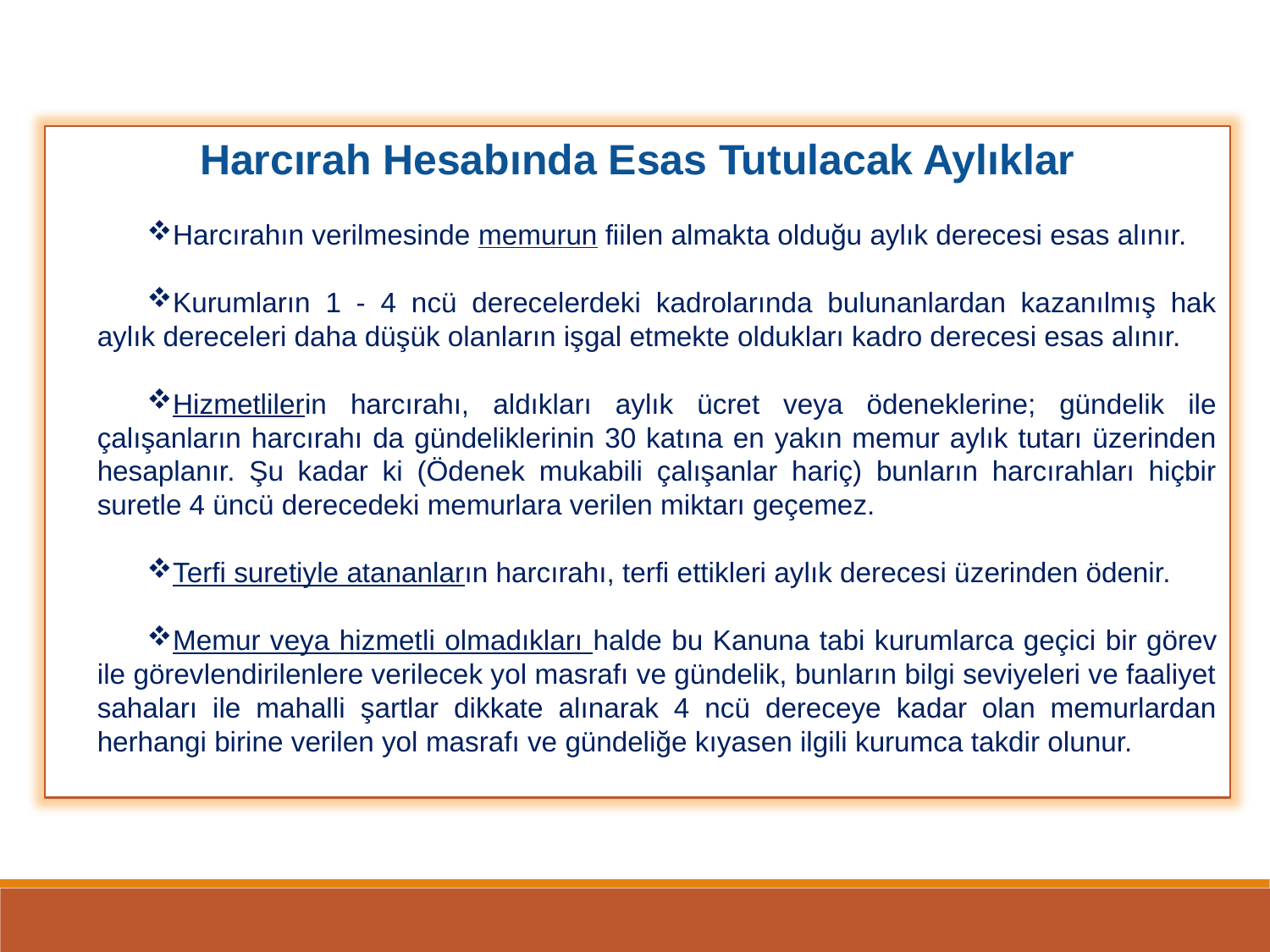

Harcırah Hesabında Esas Tutulacak Aylıklar

Harcırahın verilmesinde memurun fiilen almakta olduğu aylık derecesi esas alınır.

Kurumların 1 - 4 ncü derecelerdeki kadrolarında bulunanlardan kazanılmış hak aylık dereceleri daha düşük olanların işgal etmekte oldukları kadro derecesi esas alınır.

Hizmetlilerin harcırahı, aldıkları aylık ücret veya ödeneklerine; gündelik ile çalışanların harcırahı da gündeliklerinin 30 katına en yakın memur aylık tutarı üzerinden hesaplanır. Şu kadar ki (Ödenek mukabili çalışanlar hariç) bunların harcırahları hiçbir suretle 4 üncü derecedeki memurlara verilen miktarı geçemez.

Terfi suretiyle atananların harcırahı, terfi ettikleri aylık derecesi üzerinden ödenir.

Memur veya hizmetli olmadıkları halde bu Kanuna tabi kurumlarca geçici bir görev ile görevlendirilenlere verilecek yol masrafı ve gündelik, bunların bilgi seviyeleri ve faaliyet sahaları ile mahalli şartlar dikkate alınarak 4 ncü dereceye kadar olan memurlardan herhangi birine verilen yol masrafı ve gündeliğe kıyasen ilgili kurumca takdir olunur.